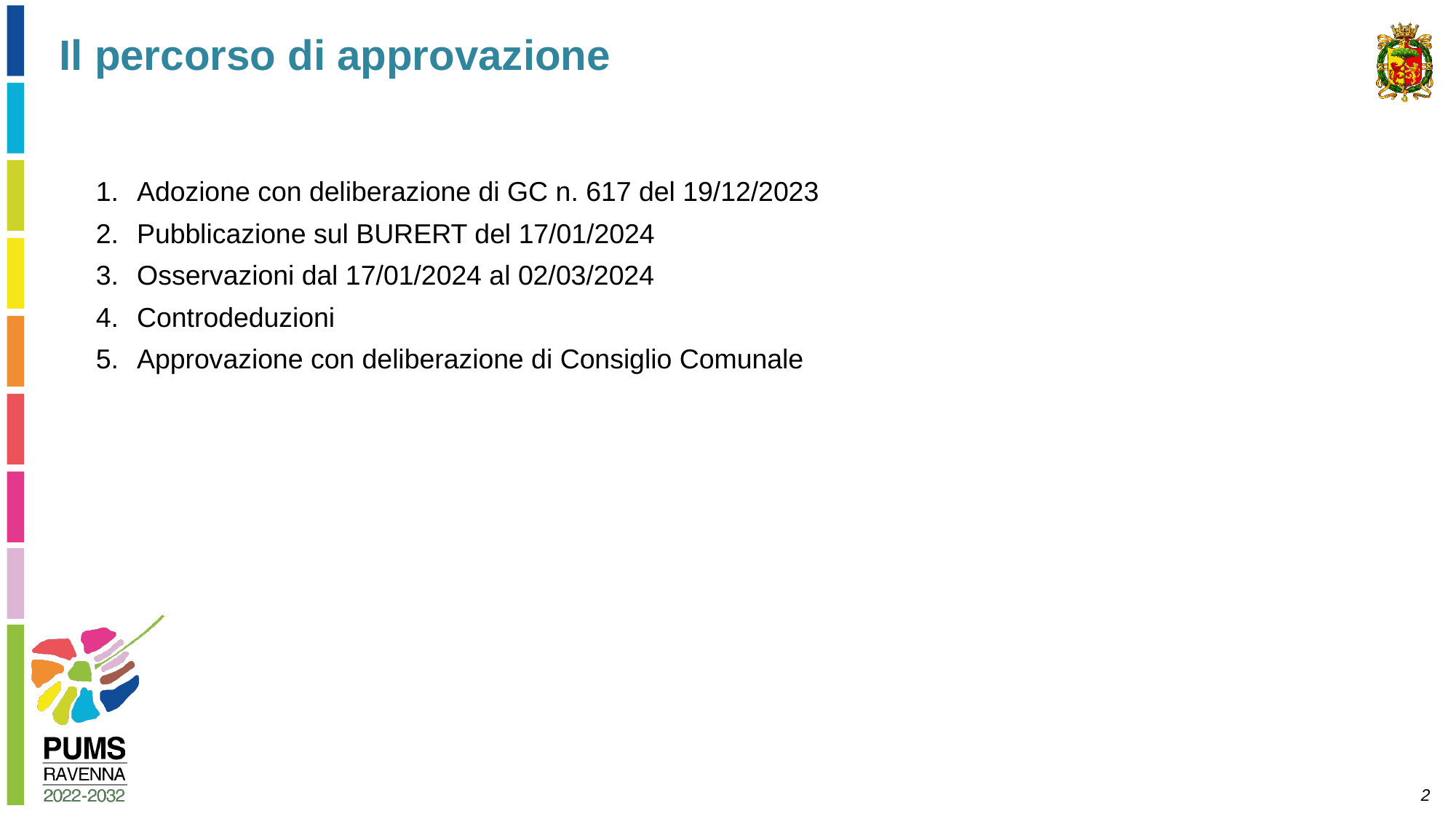

Il percorso di approvazione
Adozione con deliberazione di GC n. 617 del 19/12/2023
Pubblicazione sul BURERT del 17/01/2024
Osservazioni dal 17/01/2024 al 02/03/2024
Controdeduzioni
Approvazione con deliberazione di Consiglio Comunale